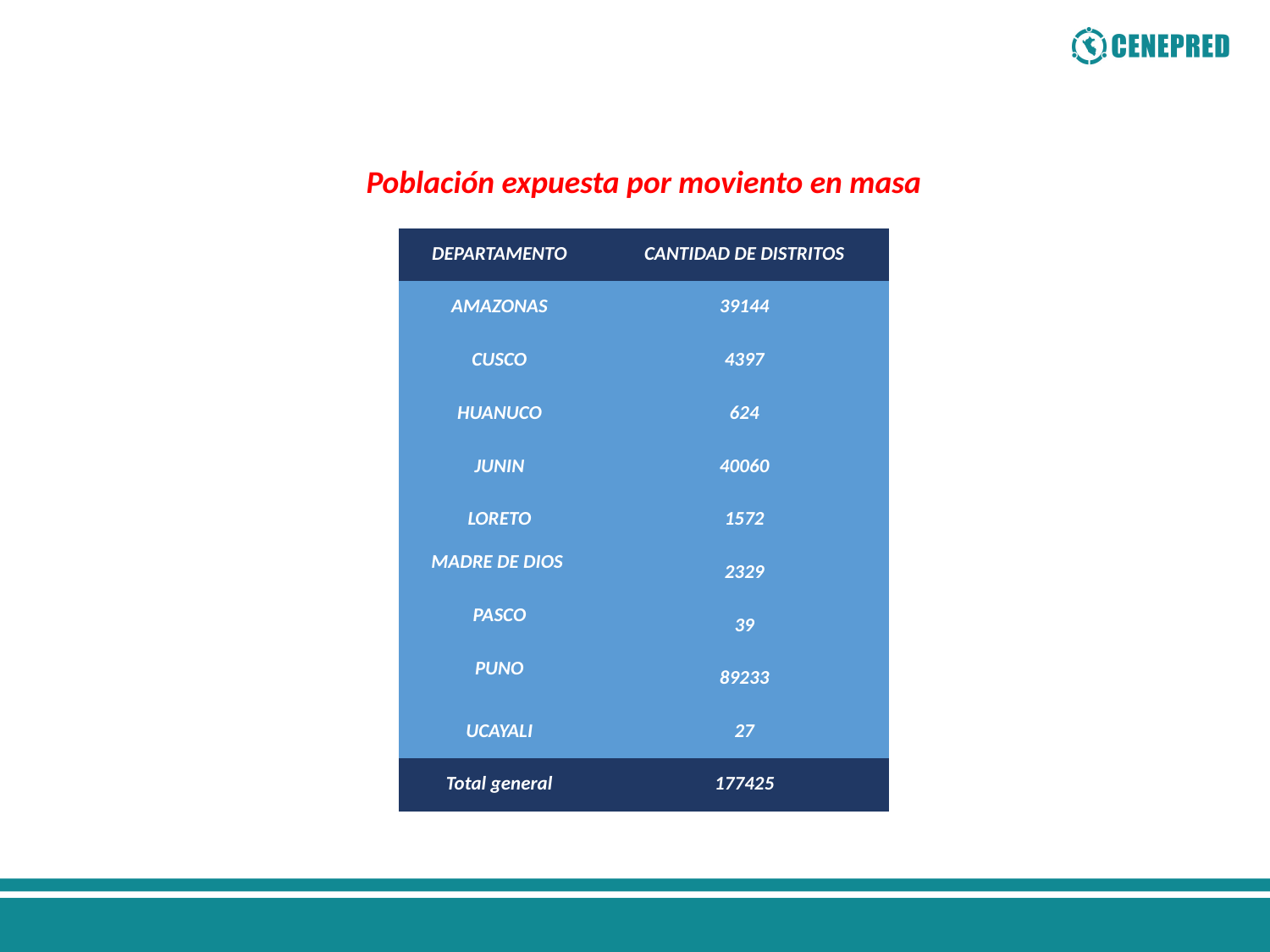

Población expuesta por moviento en masa
| DEPARTAMENTO | CANTIDAD DE DISTRITOS |
| --- | --- |
| AMAZONAS | 39144 |
| CUSCO | 4397 |
| HUANUCO | 624 |
| JUNIN | 40060 |
| LORETO | 1572 |
| MADRE DE DIOS | 2329 |
| PASCO | 39 |
| PUNO | 89233 |
| UCAYALI | 27 |
| Total general | 177425 |